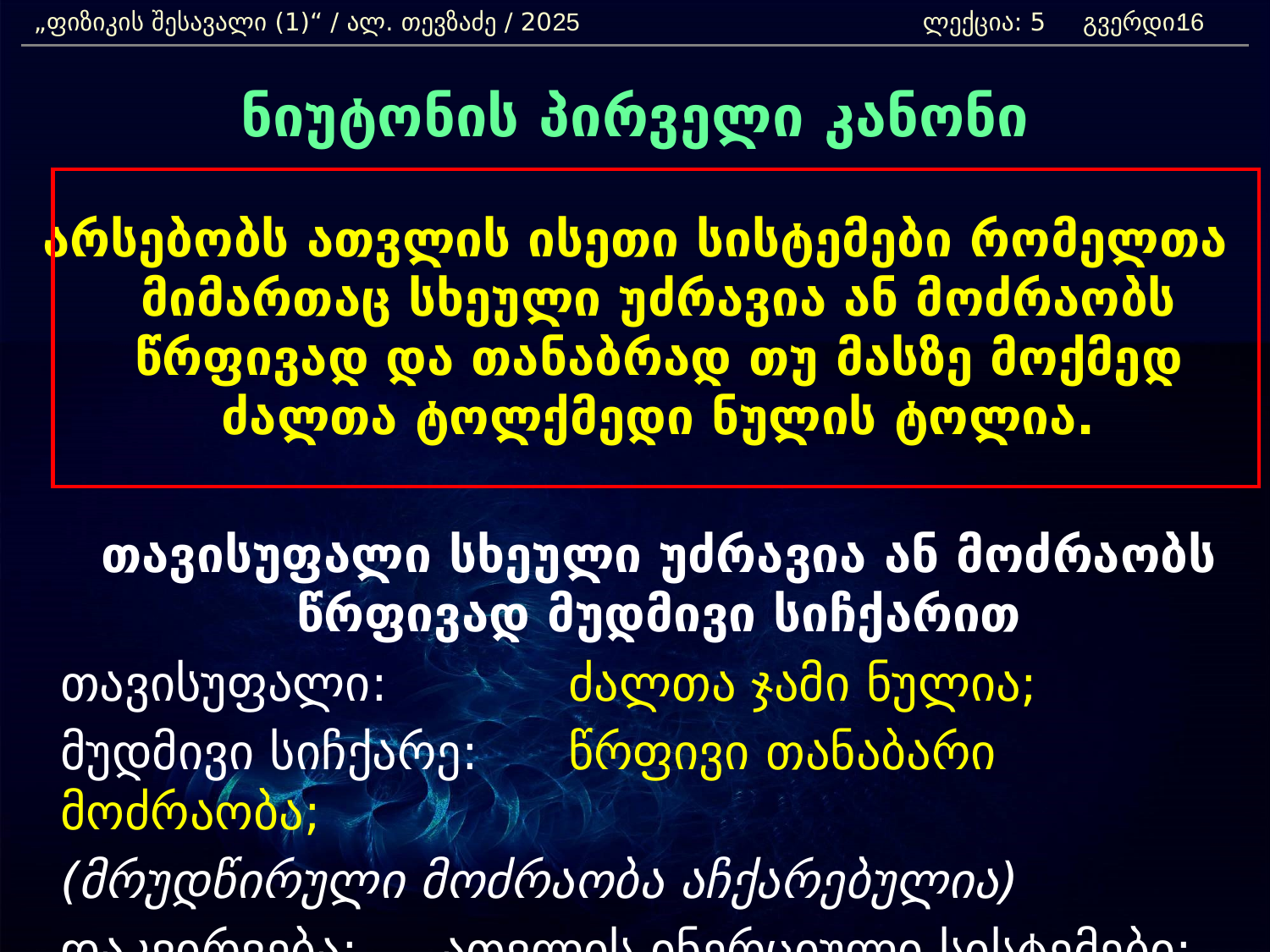

„ფიზიკის შესავალი (1)“ / ალ. თევზაძე / 2025    			ლექცია: 5     გვერდი:
16
ნიუტონის პირველი კანონი

არსებობს ათვლის ისეთი სისტემები რომელთა მიმართაც სხეული უძრავია ან მოძრაობს წრფივად და თანაბრად თუ მასზე მოქმედ ძალთა ტოლქმედი ნულის ტოლია.

	თავისუფალი სხეული უძრავია ან მოძრაობს წრფივად მუდმივი სიჩქარით
	თავისუფალი: 		ძალთა ჯამი ნულია;
	მუდმივი სიჩქარე:	წრფივი თანაბარი მოძრაობა;
	(მრუდწირული მოძრაობა აჩქარებულია)
	დაკვირვება:	ათვლის ინერციული სისტემები;